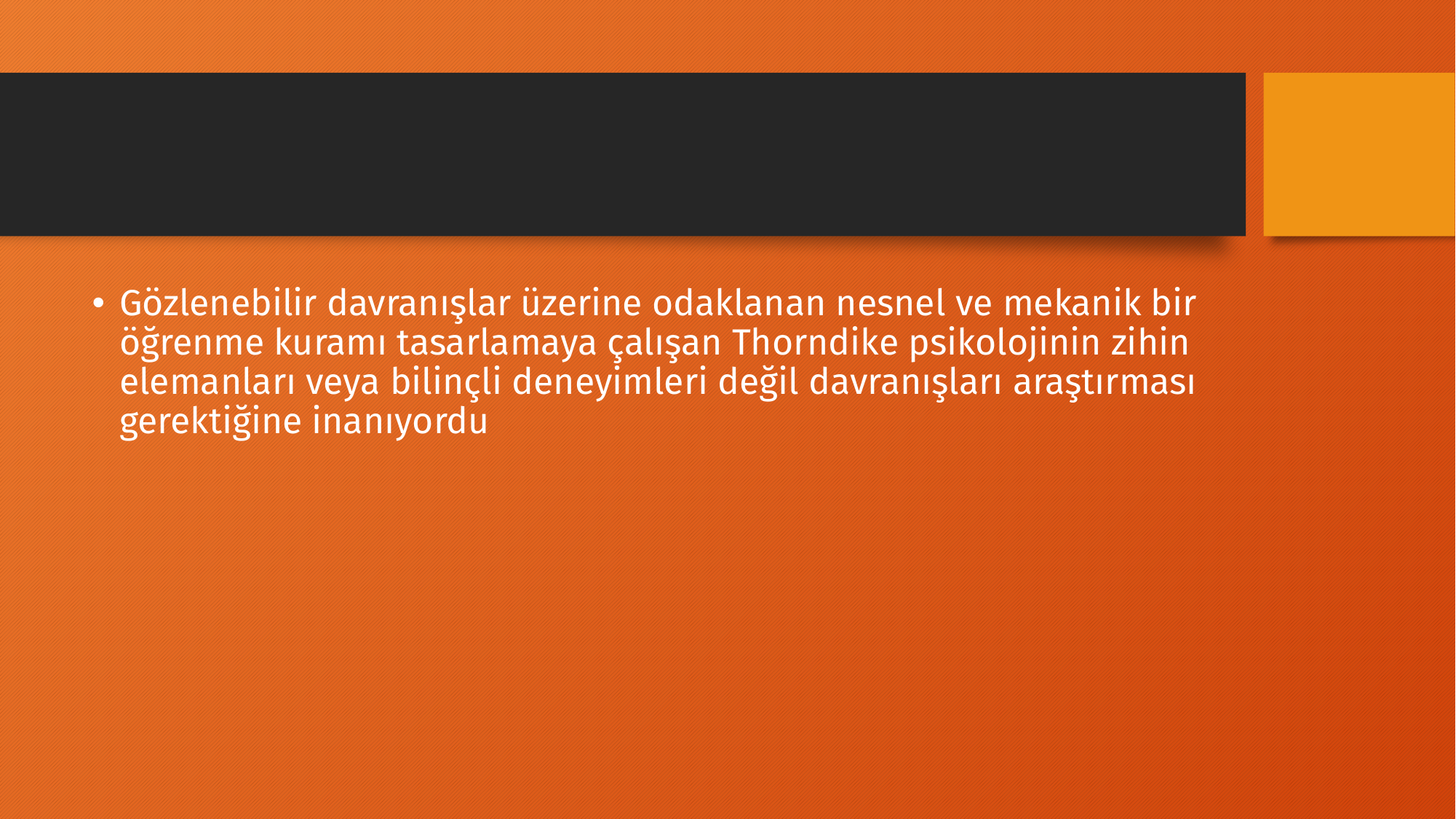

#
Gözlenebilir davranışlar üzerine odaklanan nesnel ve mekanik bir öğrenme kuramı tasarlamaya çalışan Thorndike psikolojinin zihin elemanları veya bilinçli deneyimleri değil davranışları araştırması gerektiğine inanıyordu